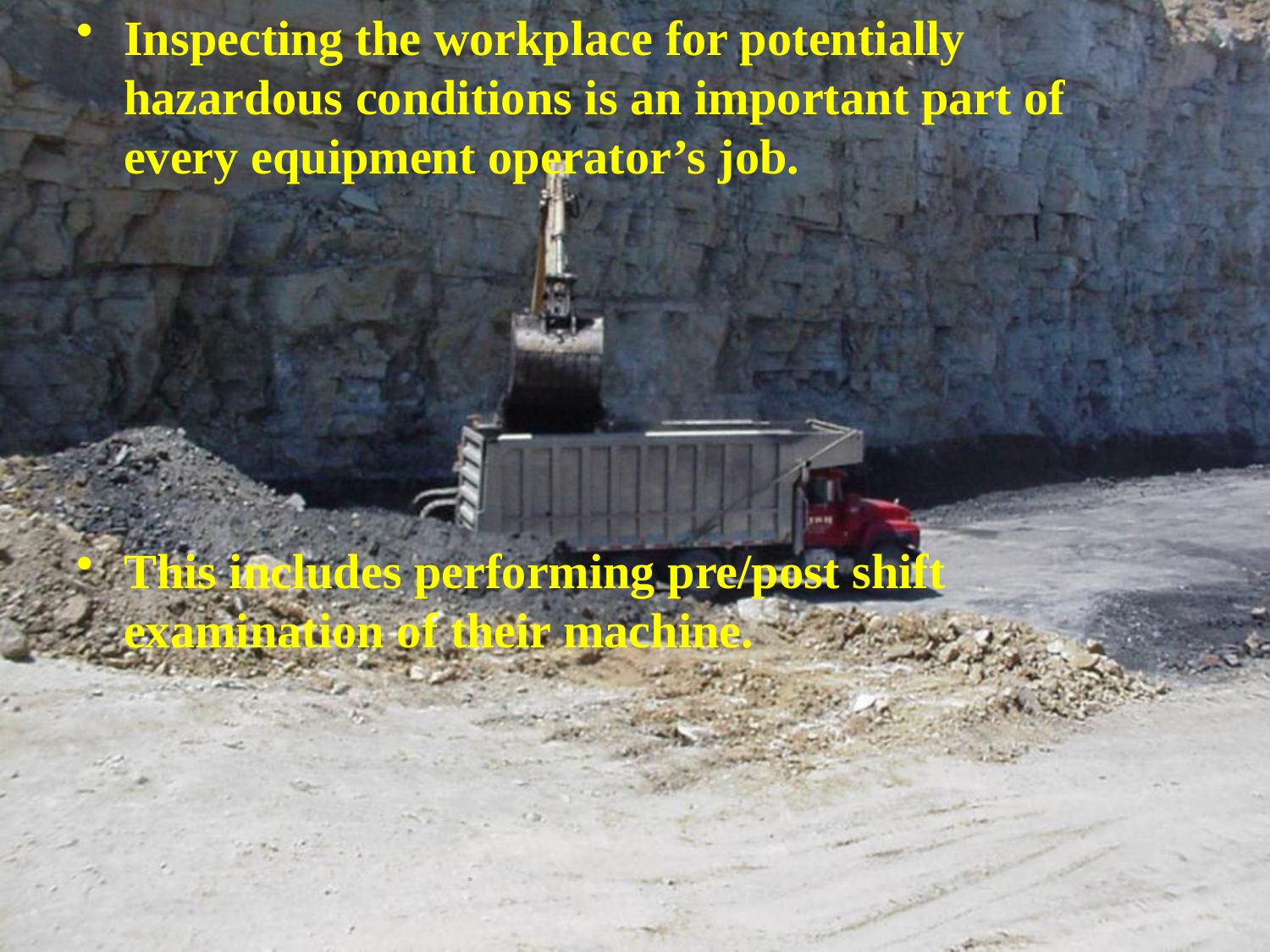

Inspecting the workplace for potentially hazardous conditions is an important part of every equipment operator’s job.

This includes performing pre/post shift examination of their machine.